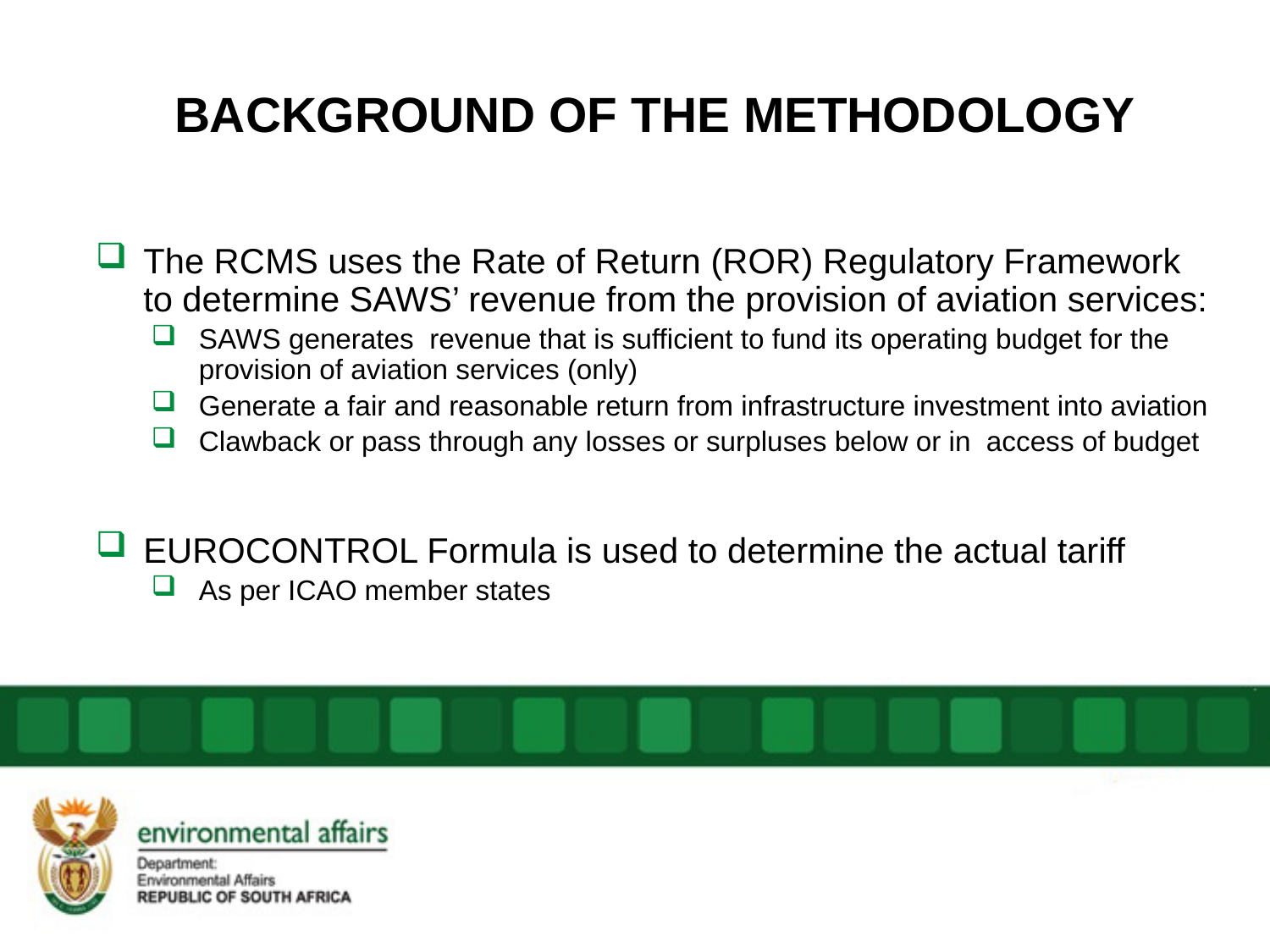

# BACKGROUND OF THE METHODOLOGY

The RCMS uses the Rate of Return (ROR) Regulatory Framework to determine SAWS’ revenue from the provision of aviation services:
SAWS generates  revenue that is sufficient to fund its operating budget for the provision of aviation services (only)
Generate a fair and reasonable return from infrastructure investment into aviation
Clawback or pass through any losses or surpluses below or in  access of budget

EUROCONTROL Formula is used to determine the actual tariff
As per ICAO member states